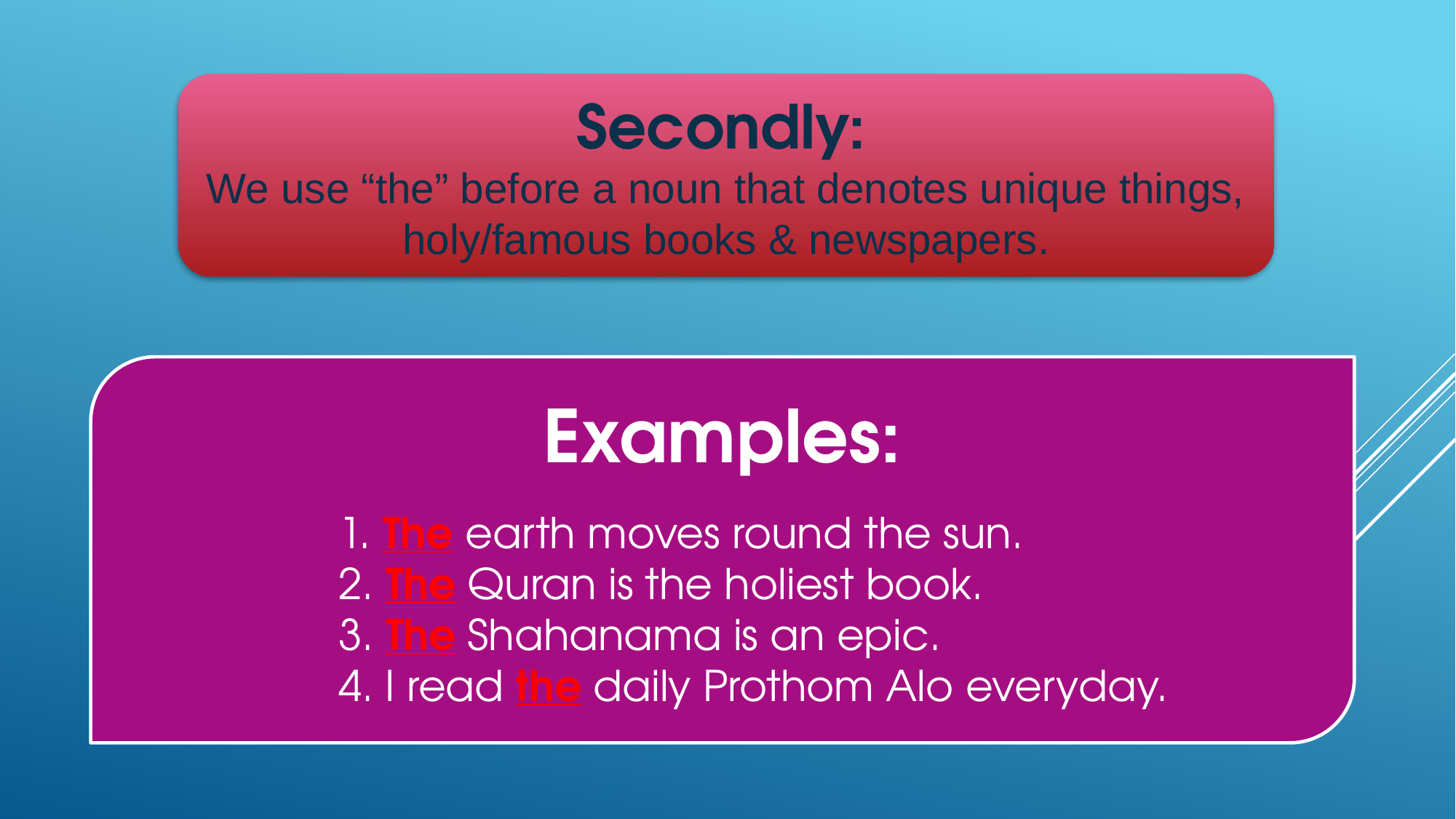

Secondly:
We use “the” before a noun that denotes unique things, holy/famous books & newspapers.
Examples:

1. The earth moves round the sun.
2. The Quran is the holiest book.
3. The Shahanama is an epic.
4. I read the daily Prothom Alo everyday.